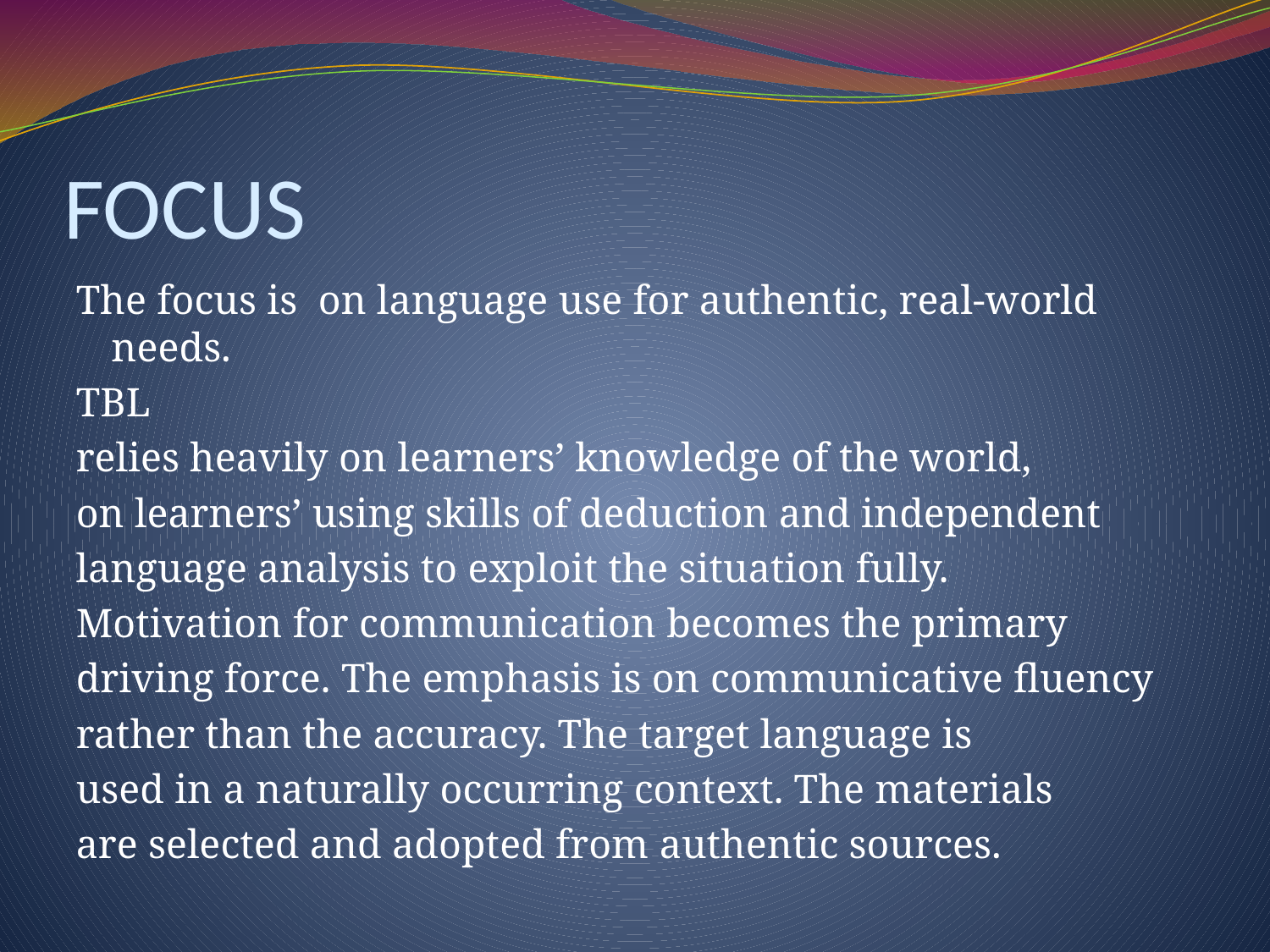

# FOCUS
The focus is  on language use for authentic, real-world needs.
TBL
relies heavily on learners’ knowledge of the world,
on learners’ using skills of deduction and independent
language analysis to exploit the situation fully.
Motivation for communication becomes the primary
driving force. The emphasis is on communicative fluency
rather than the accuracy. The target language is
used in a naturally occurring context. The materials
are selected and adopted from authentic sources.